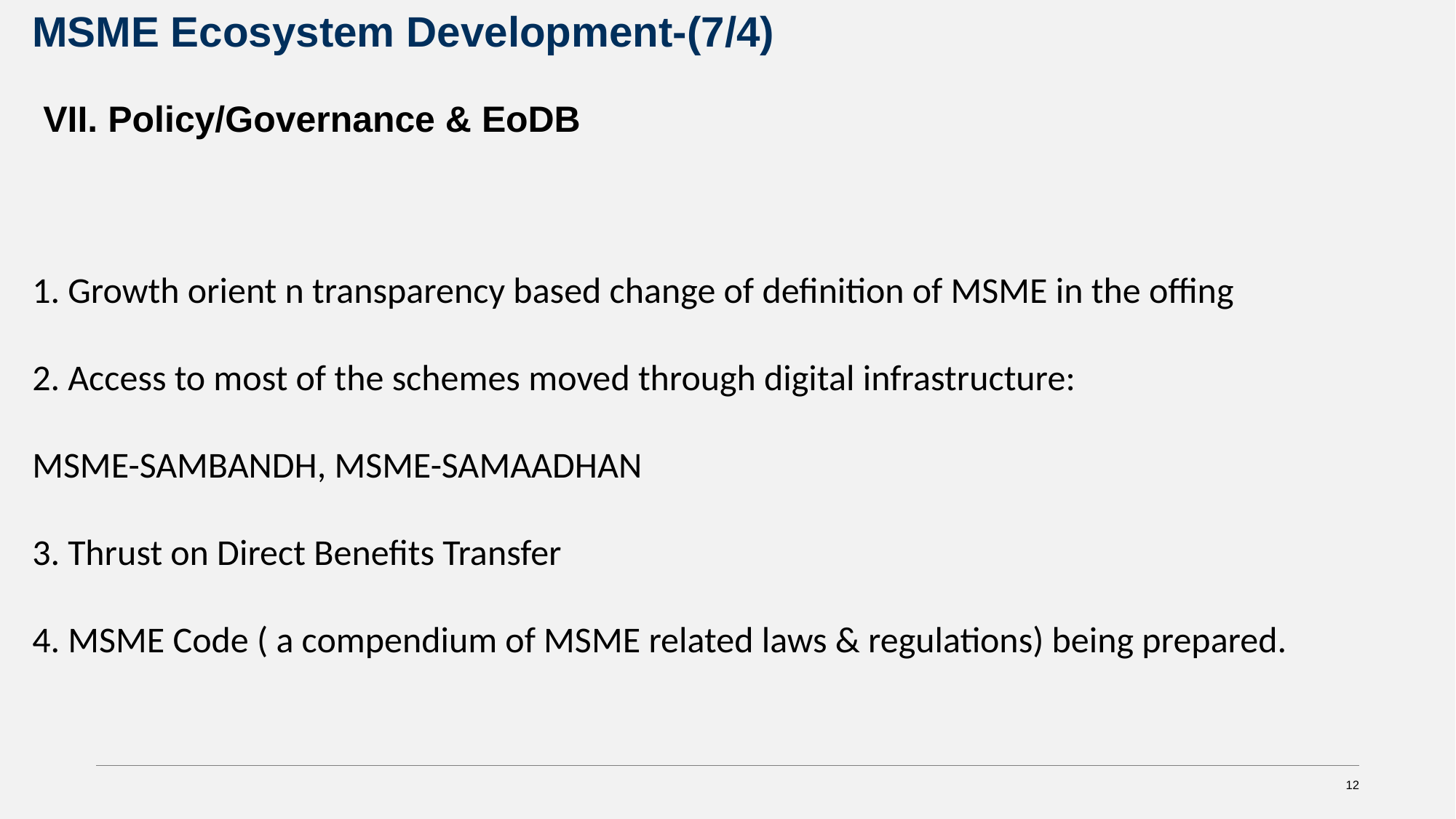

MSME Ecosystem Development-(7/4)
VII. Policy/Governance & EoDB

1. Growth orient n transparency based change of definition of MSME in the offing

2. Access to most of the schemes moved through digital infrastructure:

MSME-SAMBANDH, MSME-SAMAADHAN

3. Thrust on Direct Benefits Transfer

4. MSME Code ( a compendium of MSME related laws & regulations) being prepared.